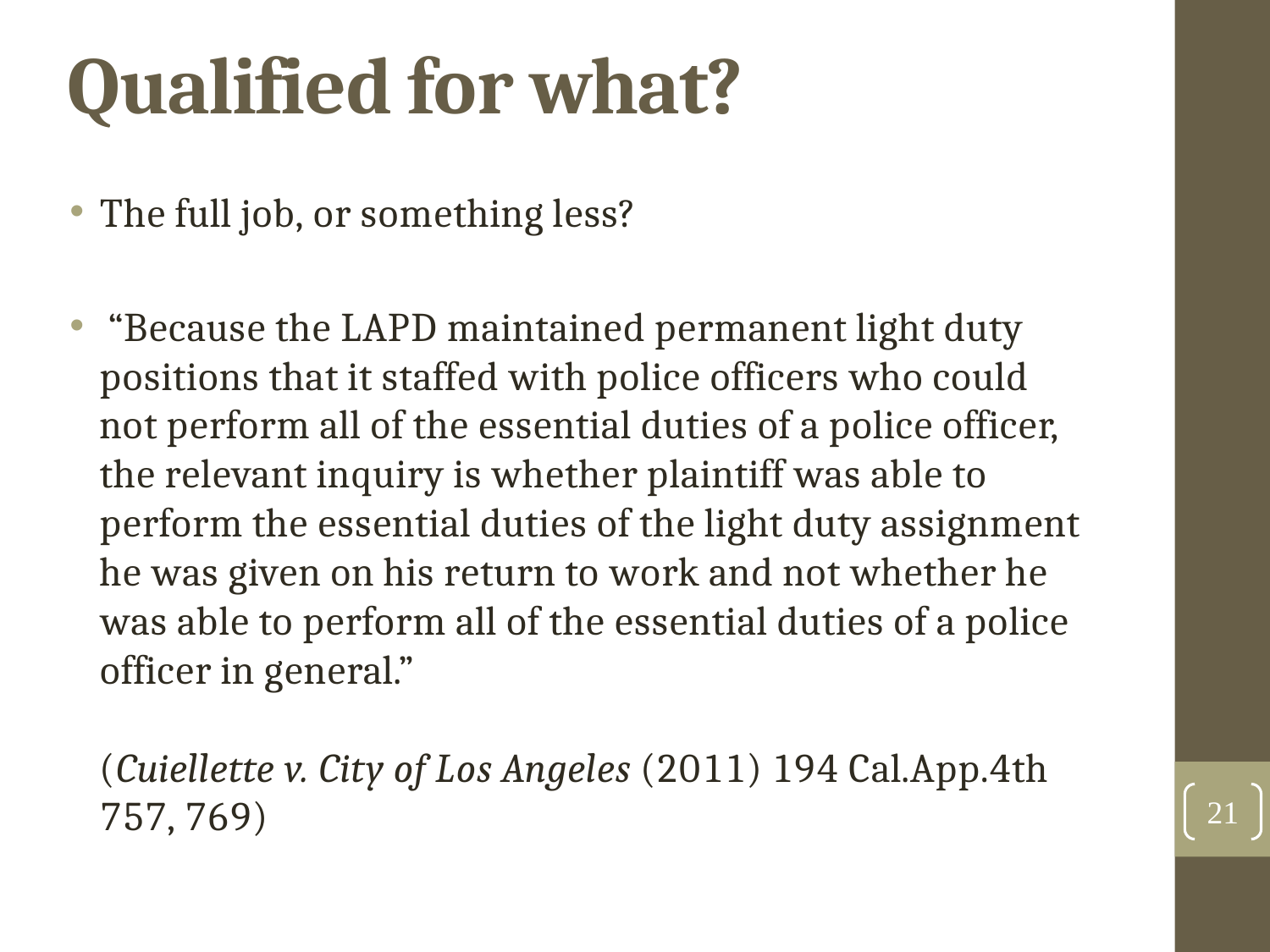

Qualified for what?
The full job, or something less?

 “Because the LAPD maintained permanent light duty positions that it staffed with police officers who could not perform all of the essential duties of a police officer, the relevant inquiry is whether plaintiff was able to perform the essential duties of the light duty assignment he was given on his return to work and not whether he was able to perform all of the essential duties of a police officer in general.”
(Cuiellette v. City of Los Angeles (2011) 194 Cal.App.4th 757, 769)

21